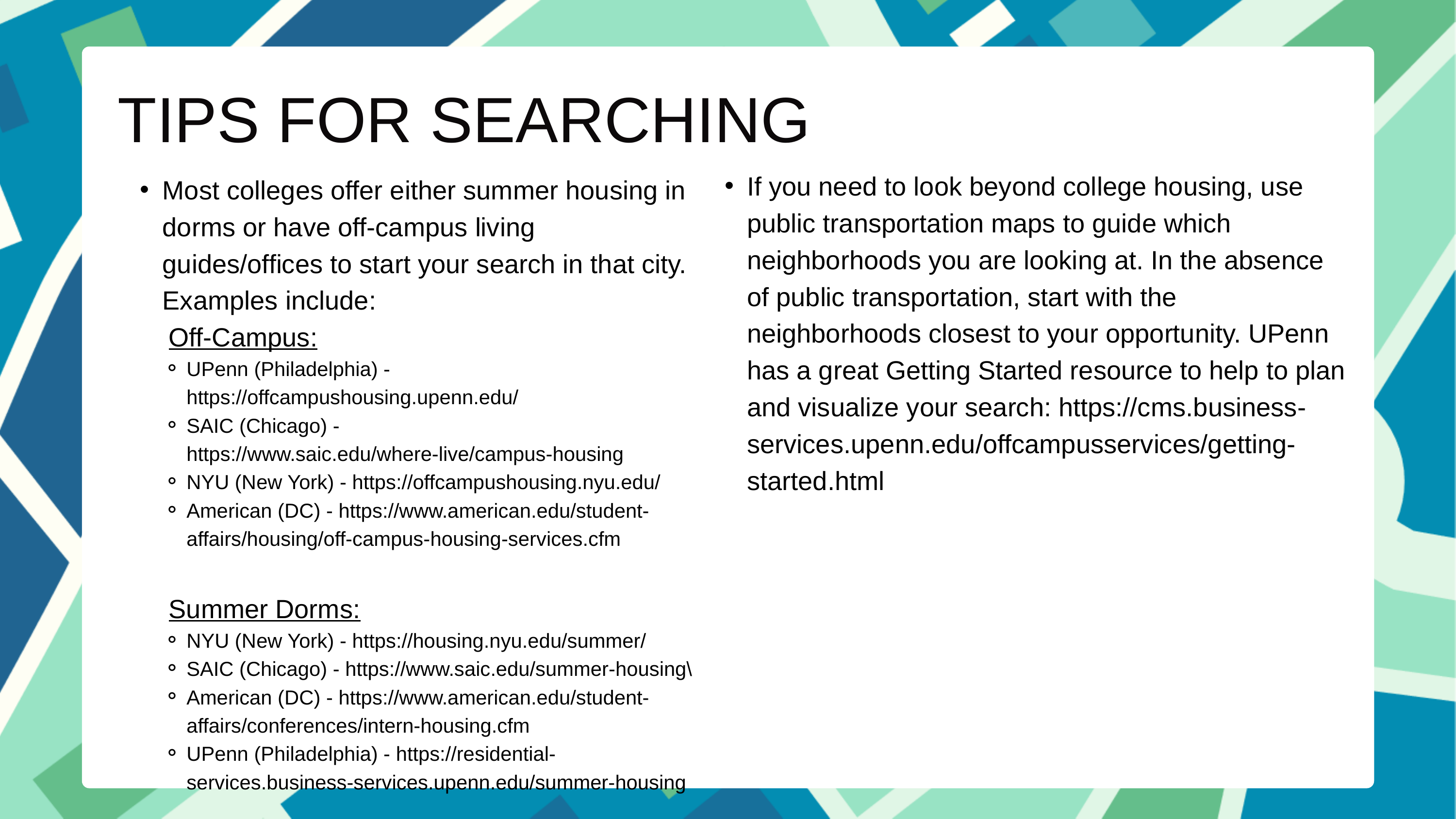

TIPS FOR SEARCHING
If you need to look beyond college housing, use public transportation maps to guide which neighborhoods you are looking at. In the absence of public transportation, start with the neighborhoods closest to your opportunity. UPenn has a great Getting Started resource to help to plan and visualize your search: https://cms.business-services.upenn.edu/offcampusservices/getting-started.html

Most colleges offer either summer housing in dorms or have off-campus living guides/offices to start your search in that city. Examples include:
       Off-Campus:
UPenn (Philadelphia) -  https://offcampushousing.upenn.edu/
SAIC (Chicago) - https://www.saic.edu/where-live/campus-housing
NYU (New York) - https://offcampushousing.nyu.edu/
American (DC) - https://www.american.edu/student-affairs/housing/off-campus-housing-services.cfm

       Summer Dorms:
NYU (New York) - https://housing.nyu.edu/summer/
SAIC (Chicago) - https://www.saic.edu/summer-housing\
American (DC) - https://www.american.edu/student-affairs/conferences/intern-housing.cfm
UPenn (Philadelphia) - https://residential-services.business-services.upenn.edu/summer-housing